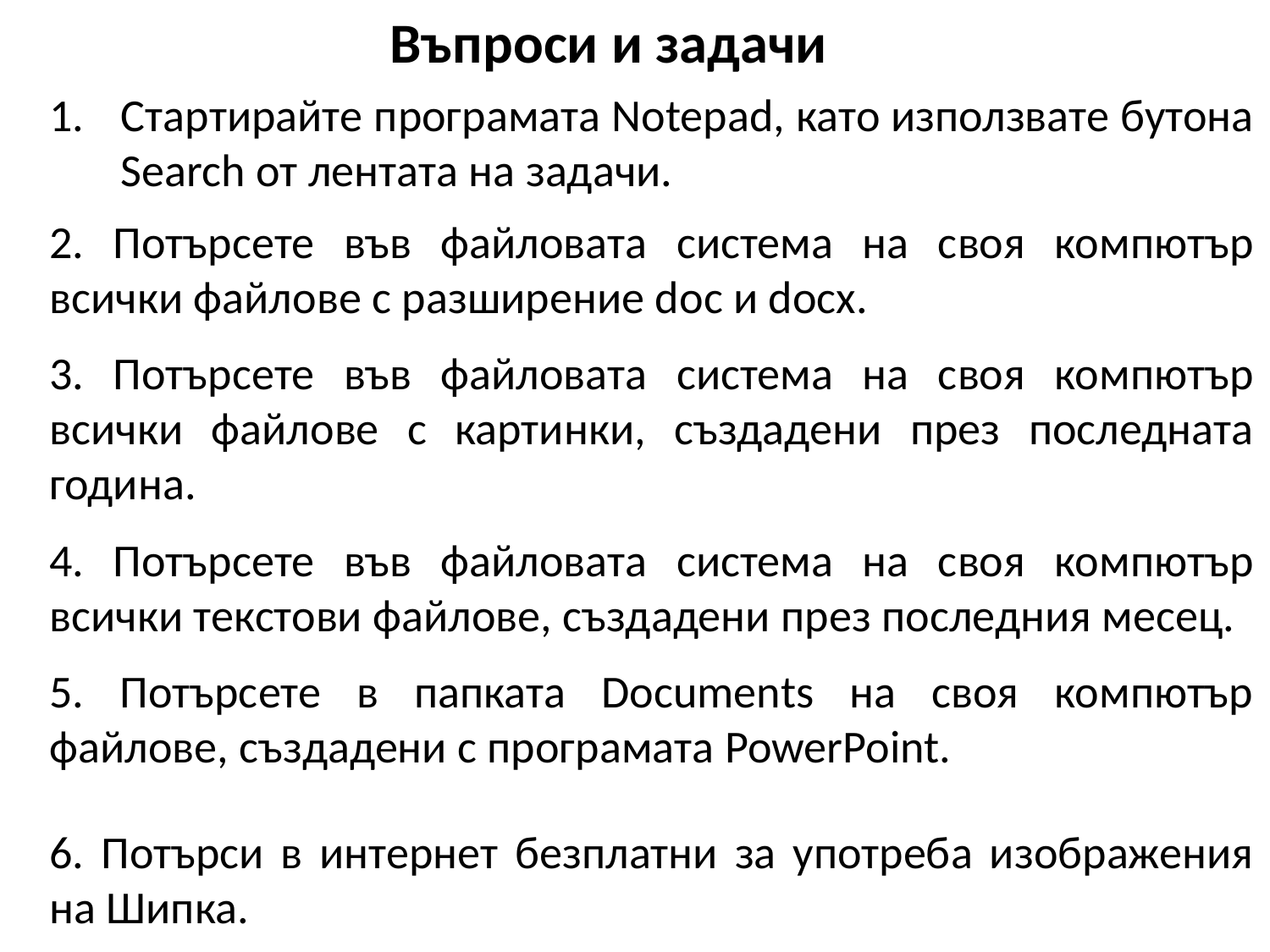

Въпроси и задачи
Стартирайте програмата Notepad, като използвате бутона Search от лентата на задачи.

2. Потърсете във файловата система на своя компютър всички файлове с разширение doc и docx.

3. Потърсете във файловата система на своя компютър всички файлове с картинки, създадени през последната година.

4. Потърсете във файловата система на своя компютър всички текстови файлове, създадени през последния месец.

5. Потърсете в папката Documents на своя компютър файлове, създадени с програмата PowerPoint.

6. Потърси в интернет безплатни за употреба изображения на Шипка.